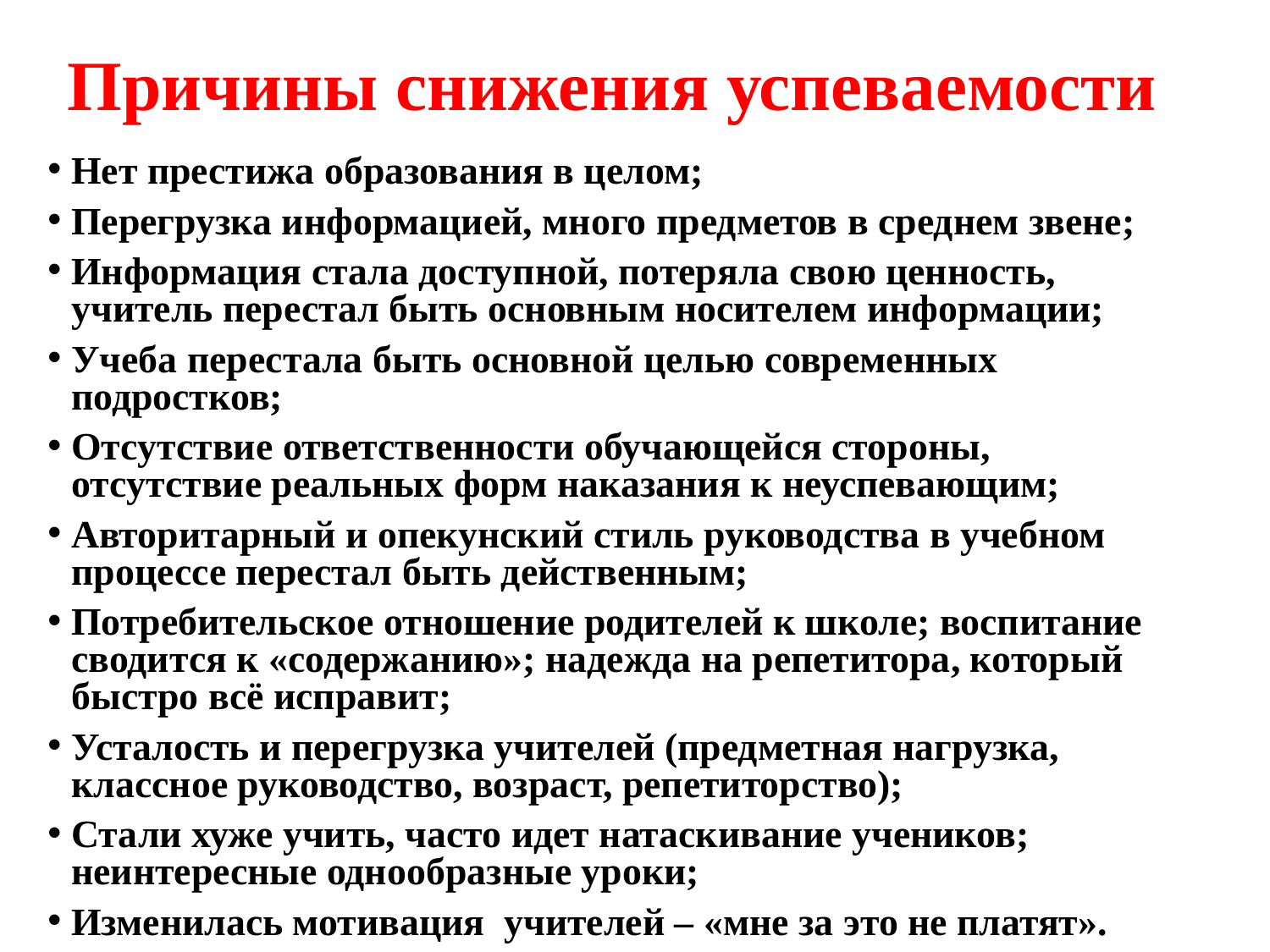

# Причины снижения успеваемости
Нет престижа образования в целом;
Перегрузка информацией, много предметов в среднем звене;
Информация стала доступной, потеряла свою ценность, учитель перестал быть основным носителем информации;
Учеба перестала быть основной целью современных подростков;
Отсутствие ответственности обучающейся стороны, отсутствие реальных форм наказания к неуспевающим;
Авторитарный и опекунский стиль руководства в учебном процессе перестал быть действенным;
Потребительское отношение родителей к школе; воспитание сводится к «содержанию»; надежда на репетитора, который быстро всё исправит;
Усталость и перегрузка учителей (предметная нагрузка, классное руководство, возраст, репетиторство);
Стали хуже учить, часто идет натаскивание учеников;  неинтересные однообразные уроки;
Изменилась мотивация  учителей – «мне за это не платят».